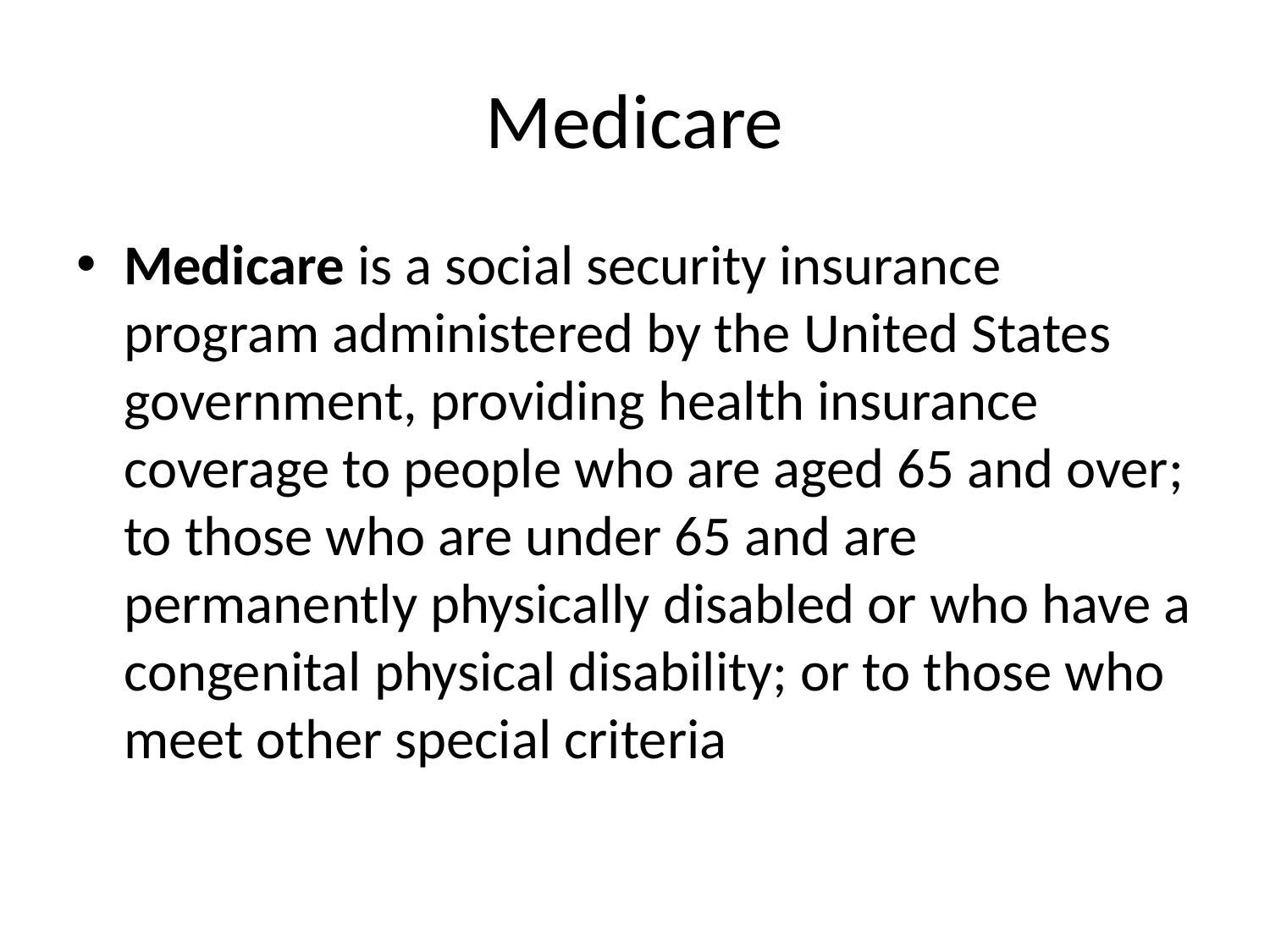

# Medicare
Medicare is a social security insurance program administered by the United States government, providing health insurance coverage to people who are aged 65 and over; to those who are under 65 and are permanently physically disabled or who have a congenital physical disability; or to those who meet other special criteria